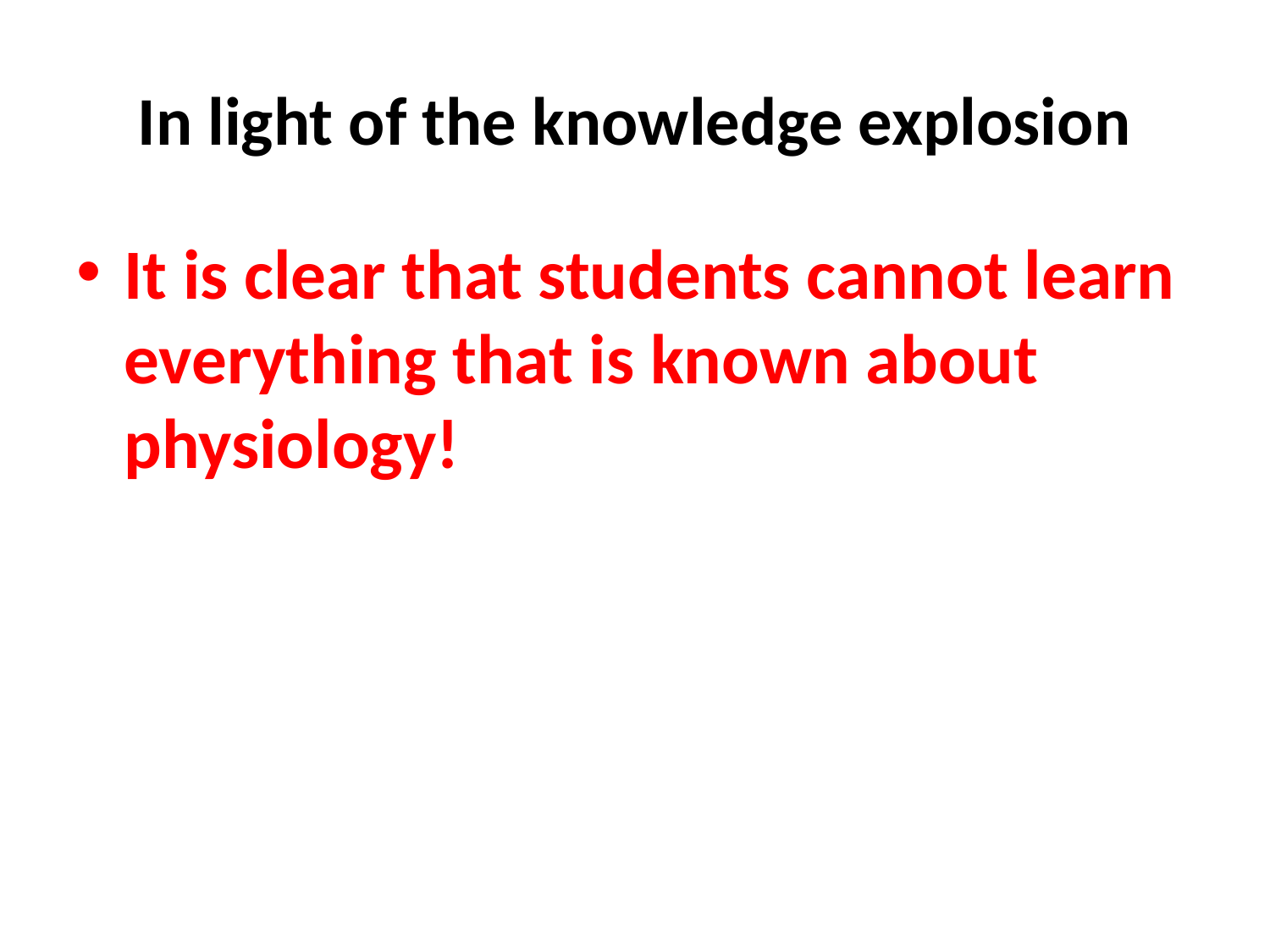

# In light of the knowledge explosion
It is clear that students cannot learn everything that is known about physiology!